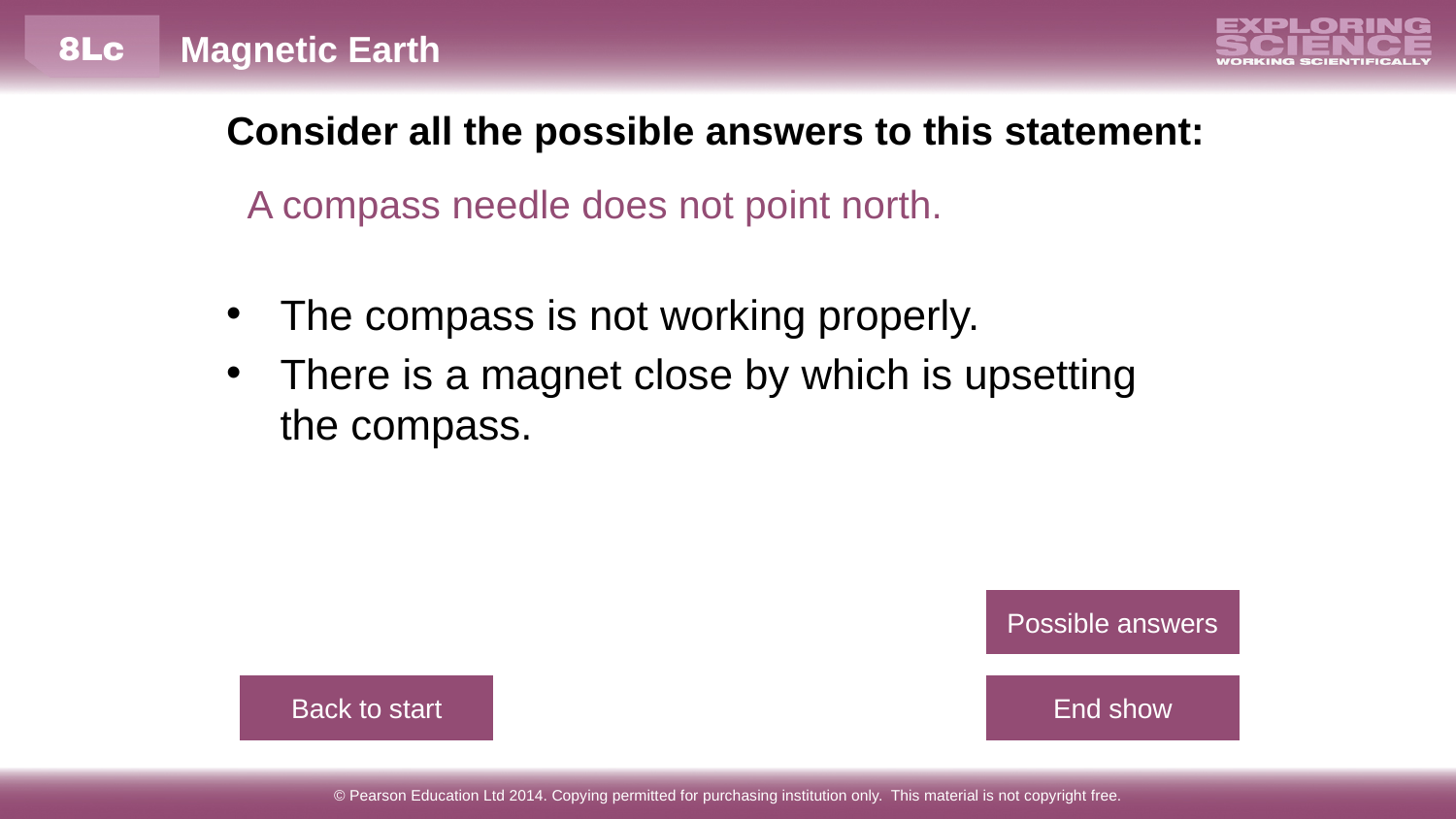

Consider all the possible answers to this statement:
A compass needle does not point north.
The compass is not working properly.
There is a magnet close by which is upsetting the compass.
Possible answers
Back to start
End show
© Pearson Education Ltd 2014. Copying permitted for purchasing institution only.  This material is not copyright free.